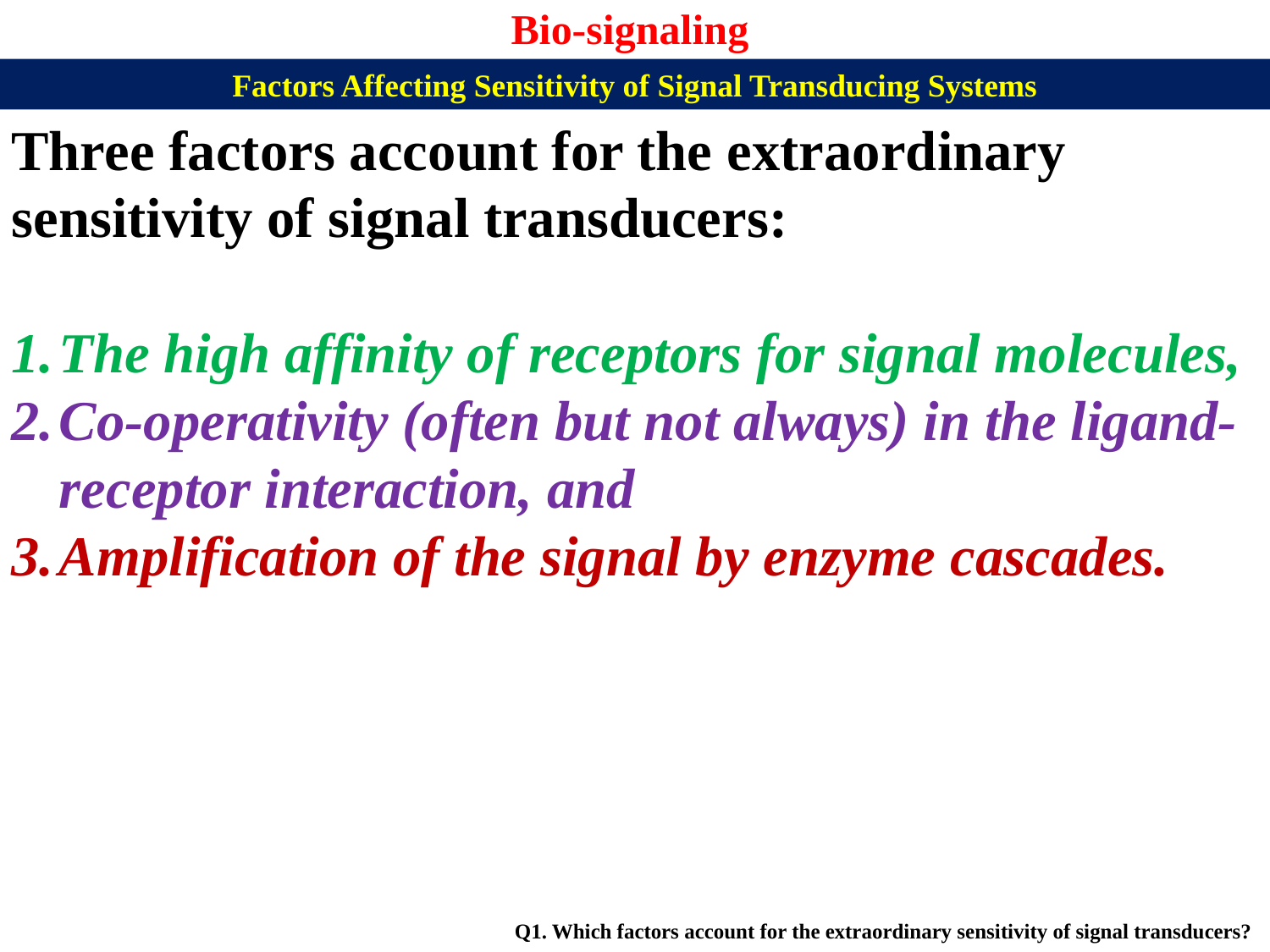

Bio-signaling
Factors Affecting Sensitivity of Signal Transducing Systems
Three factors account for the extraordinary sensitivity of signal transducers:

The high affinity of receptors for signal molecules,
Co-operativity (often but not always) in the ligand-receptor interaction, and
Amplification of the signal by enzyme cascades.
Q1. Which factors account for the extraordinary sensitivity of signal transducers?